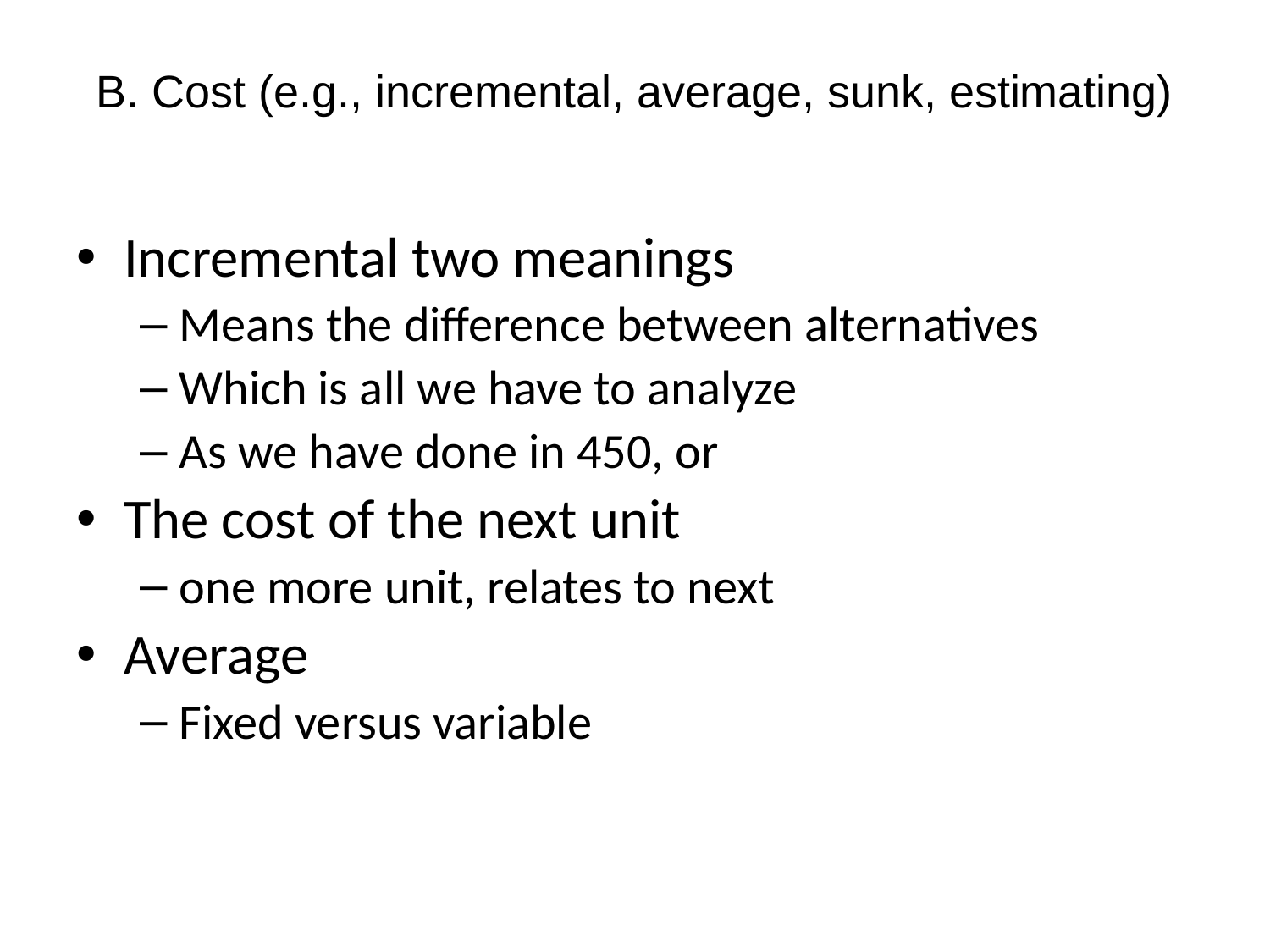

# B. Cost (e.g., incremental, average, sunk, estimating)
Incremental two meanings
Means the difference between alternatives
Which is all we have to analyze
As we have done in 450, or
The cost of the next unit
one more unit, relates to next
Average
Fixed versus variable